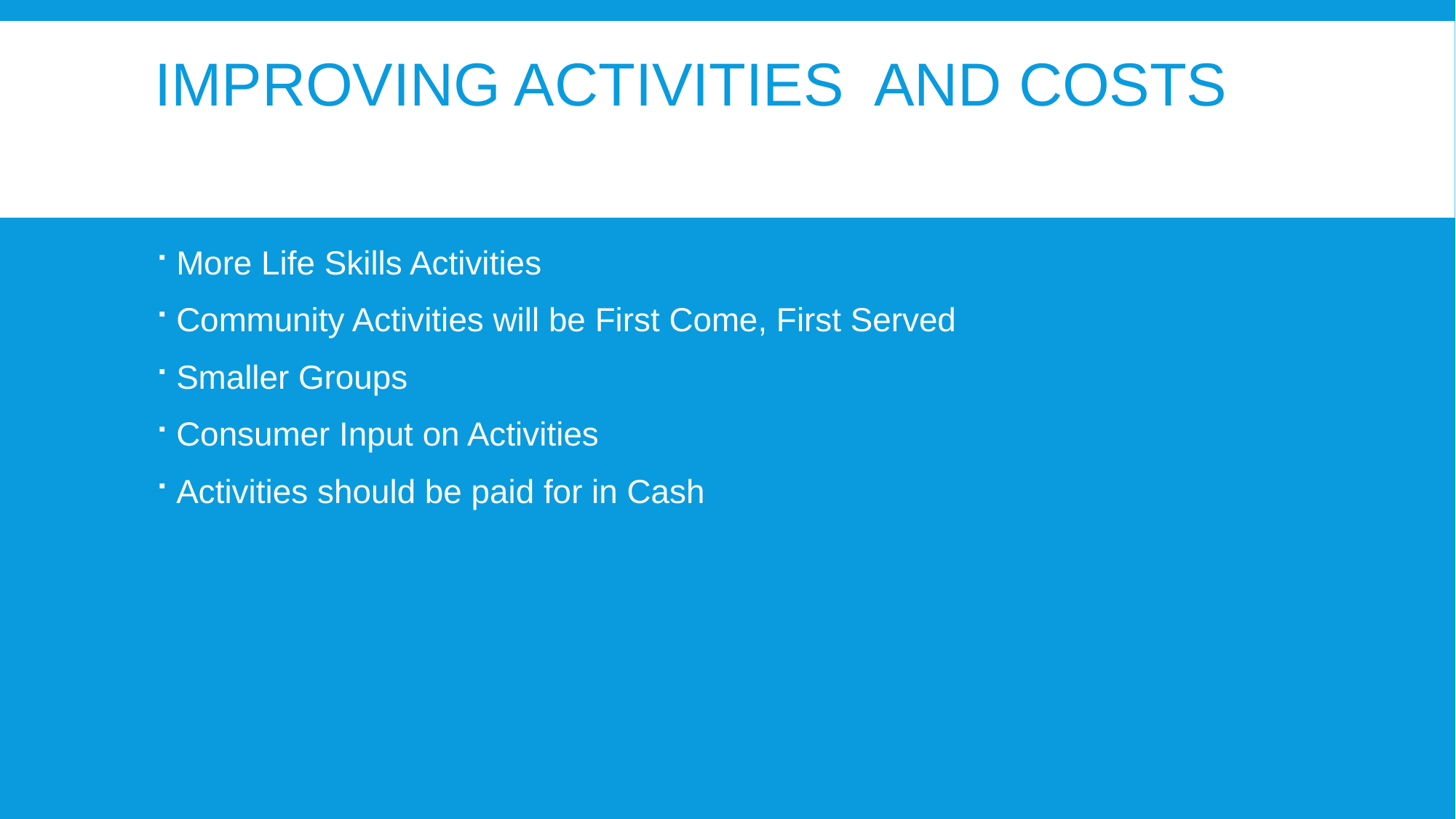

# Improving activities  and costs
More Life Skills Activities
Community Activities will be First Come, First Served
Smaller Groups
Consumer Input on Activities
Activities should be paid for in Cash